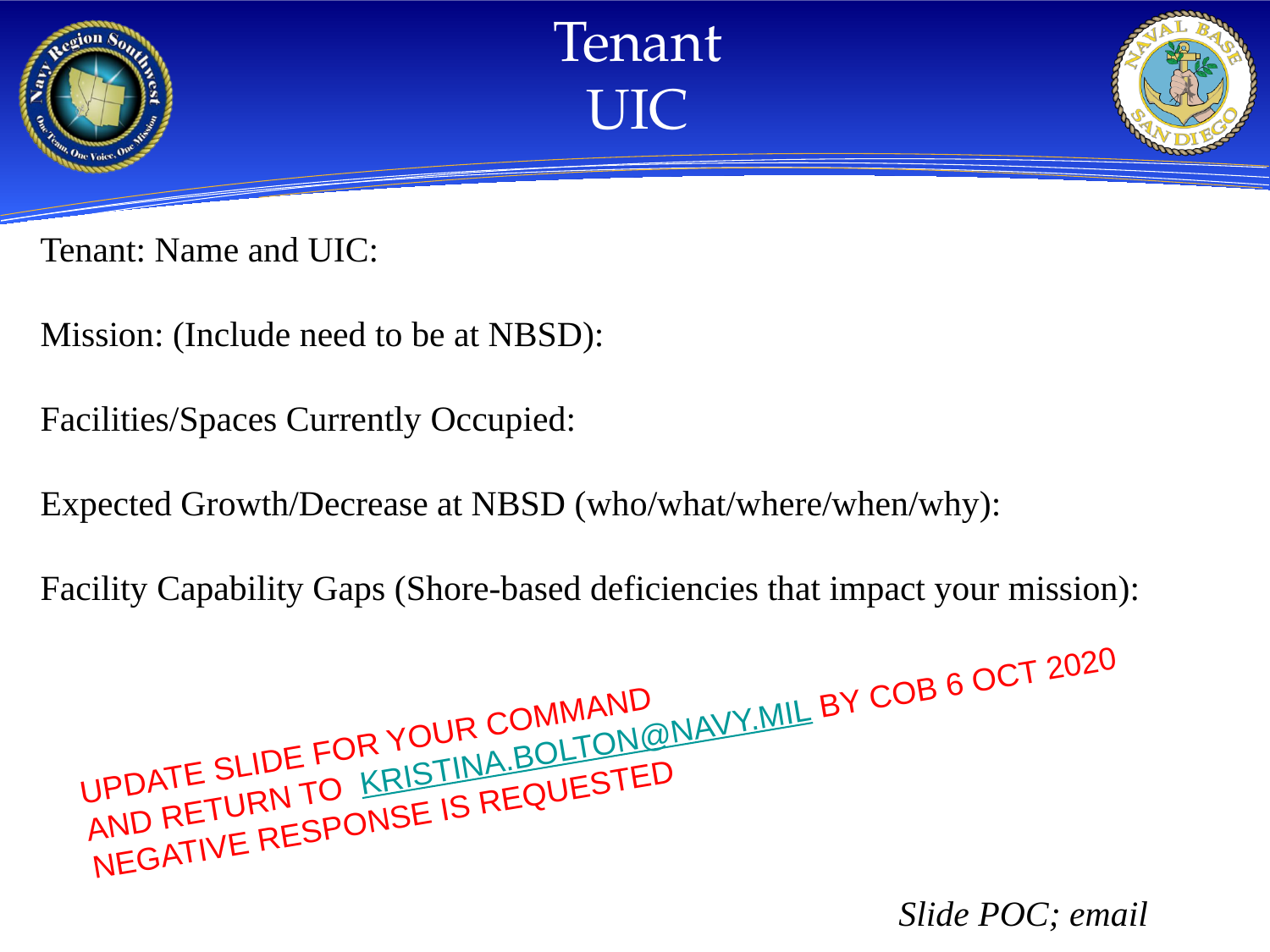

# Tenant UIC
Tenant: Name and UIC:

Mission: (Include need to be at NBSD):

Facilities/Spaces Currently Occupied:

Expected Growth/Decrease at NBSD (who/what/where/when/why):

Facility Capability Gaps (Shore-based deficiencies that impact your mission):
UPDATE SLIDE FOR YOUR COMMAND
AND RETURN TO  KRISTINA.BOLTON@NAVY.MIL BY COB 6 OCT 2020
NEGATIVE RESPONSE IS REQUESTED
Slide POC; email